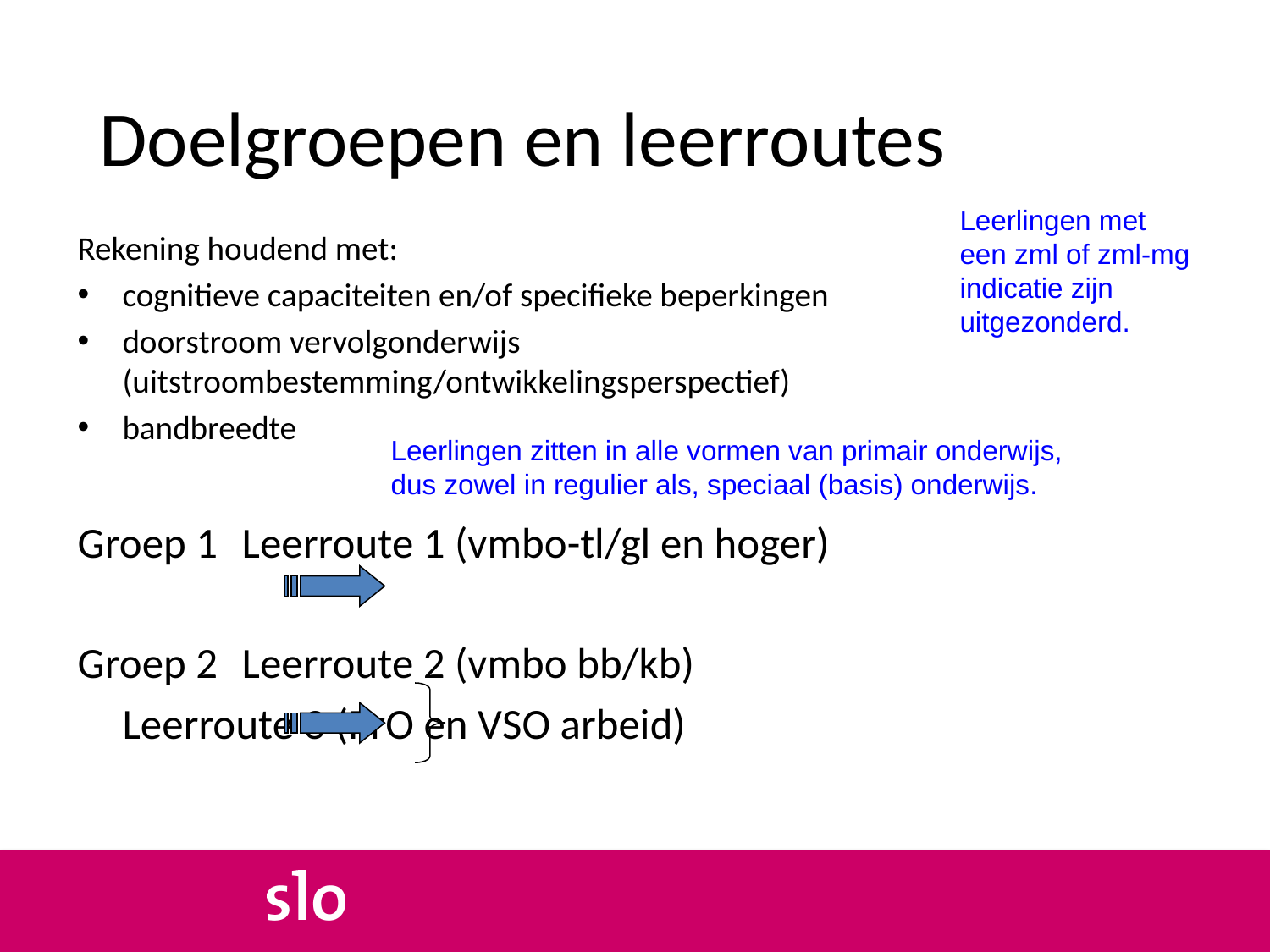

Doelgroepen en leerroutes
Leerlingen met een zml of zml-mg indicatie zijn
uitgezonderd.
Rekening houdend met:
cognitieve capaciteiten en/of specifieke beperkingen
doorstroom vervolgonderwijs (uitstroombestemming/ontwikkelingsperspectief)
bandbreedte

Groep 1 				Leerroute 1 (vmbo-tl/gl en hoger)

Groep 2				Leerroute 2 (vmbo bb/kb)
							Leerroute 3 (PrO en VSO arbeid)

Leerlingen zitten in alle vormen van primair onderwijs,
dus zowel in regulier als, speciaal (basis) onderwijs.